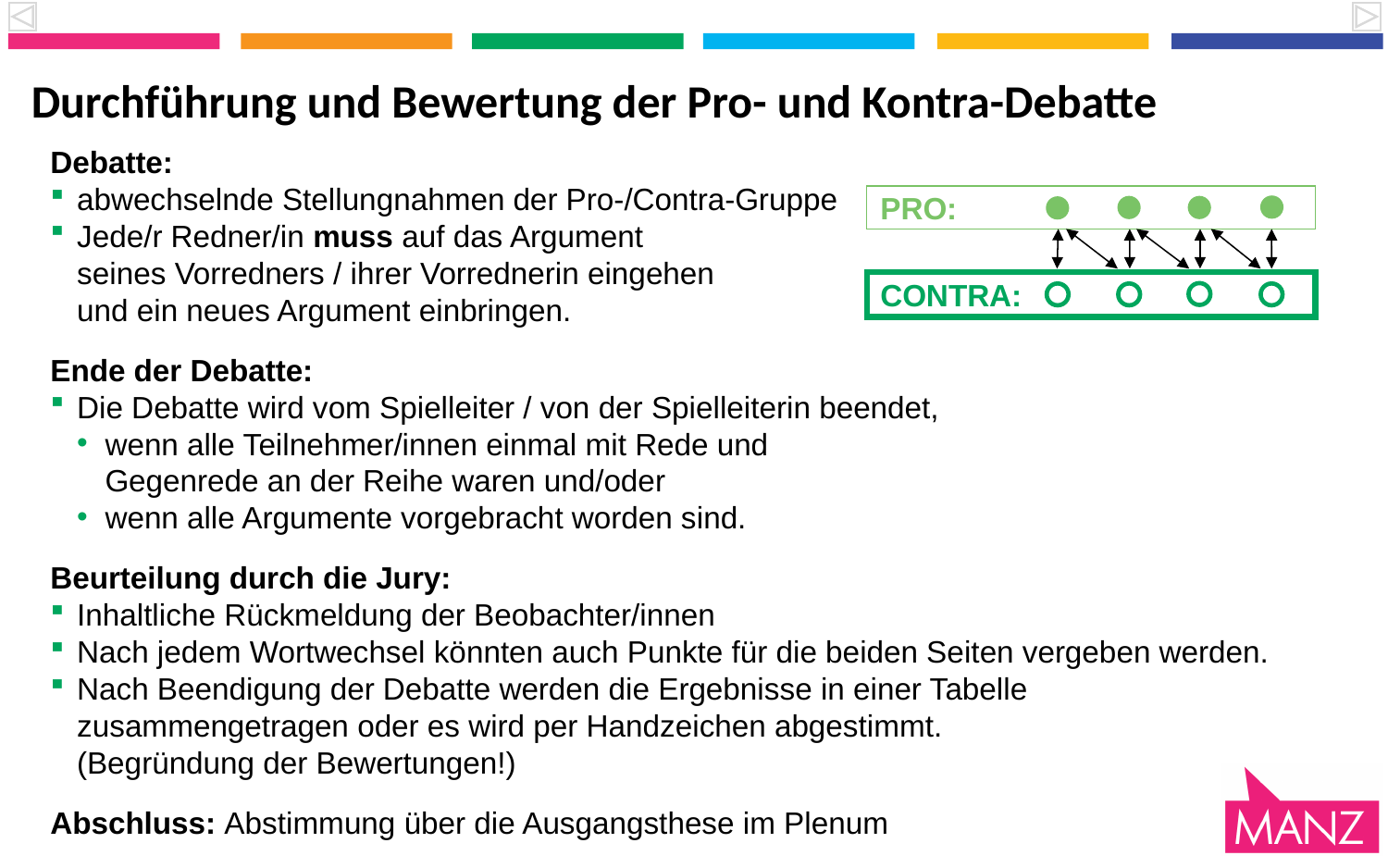

# Durchführung und Bewertung der Pro- und Kontra-Debatte
Debatte:
abwechselnde Stellungnahmen der Pro-/Contra-Gruppe
Jede/r Redner/in muss auf das Argument
seines Vorredners / ihrer Vorrednerin eingehen
und ein neues Argument einbringen.
Ende der Debatte:
Die Debatte wird vom Spielleiter / von der Spielleiterin beendet,
wenn alle Teilnehmer/innen einmal mit Rede und
Gegenrede an der Reihe waren und/oder
wenn alle Argumente vorgebracht worden sind.
Beurteilung durch die Jury:
Inhaltliche Rückmeldung der Beobachter/innen
Nach jedem Wortwechsel könnten auch Punkte für die beiden Seiten vergeben werden.
Nach Beendigung der Debatte werden die Ergebnisse in einer Tabelle zusammengetragen oder es wird per Handzeichen abgestimmt.
	(Begründung der Bewertungen!)
Abschluss: Abstimmung über die Ausgangsthese im Plenum
PRO:

CONTRA: